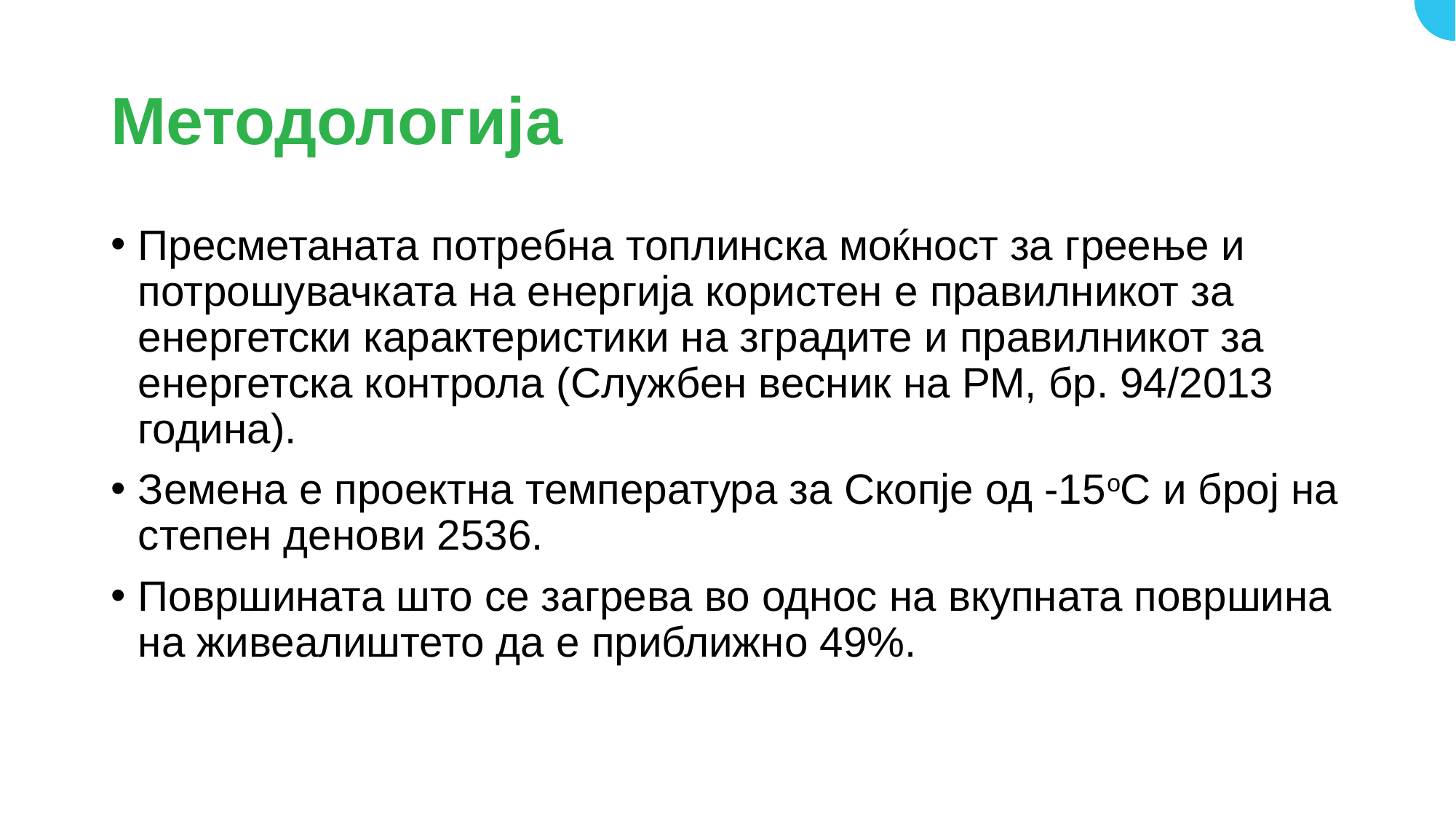

# Методологија
Пресметаната потребна топлинска моќност за греење и потрошувачката на енергија користен е правилникот за енергетски карактеристики на зградите и правилникот за енергетска контрола (Службен весник на РМ, бр. 94/2013 година).
Земена е проектна температура за Скопје од -15оC и број на степен денови 2536.
Површината што се загрева во однос на вкупната површина на живеалиштето да е приближно 49%.